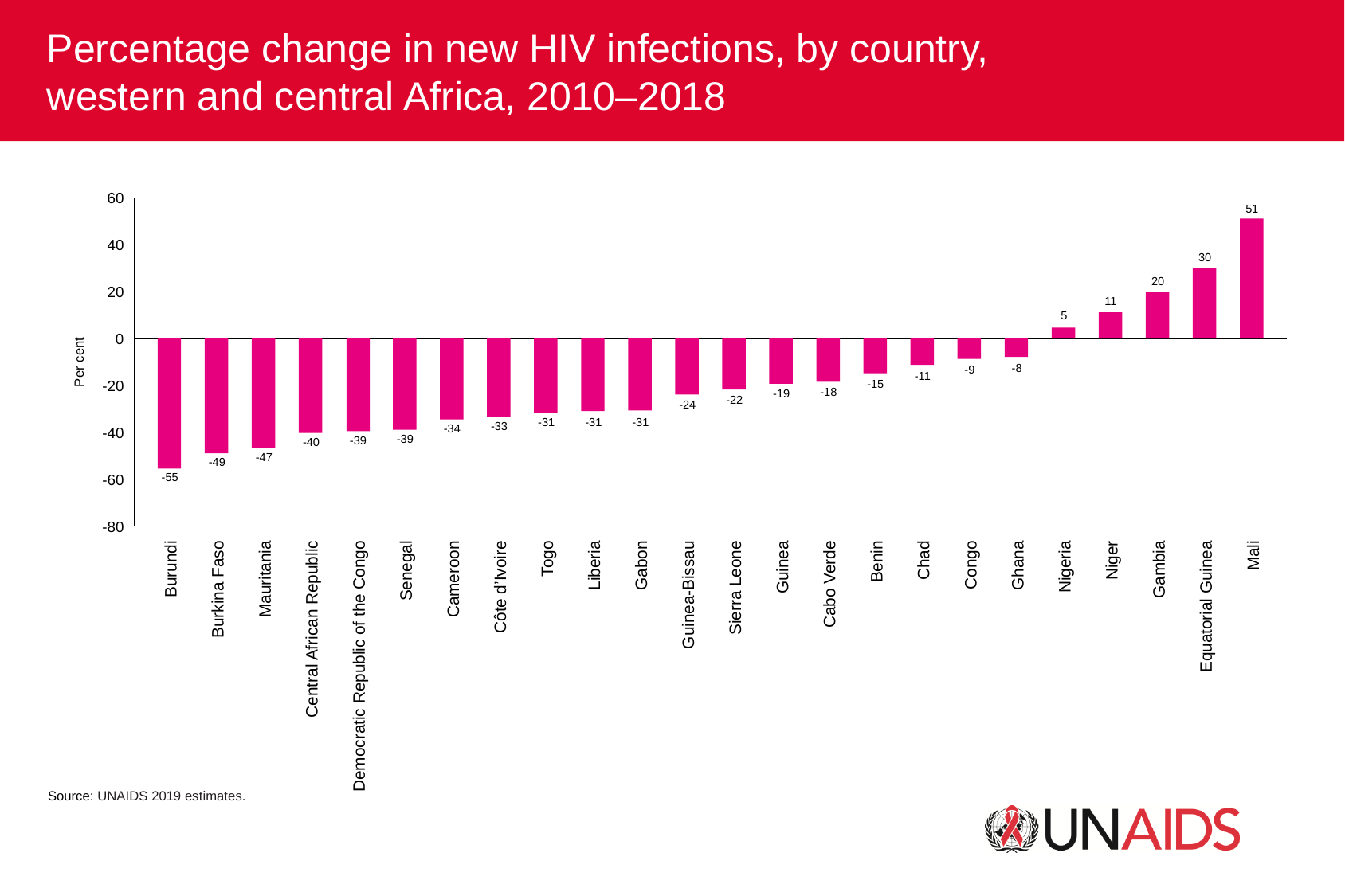

Percentage change in new HIV infections, by country,
western and central Africa, 2010–2018
60

51
30
20
11
5

40

20

0
Per cent

-8
-9
-11
-15
-18
-19
-22
-24
-31
-31
-31
-33
-34
-39
-39
-40
-47
-49
-55
-20
-40
-60
-80
Burundi
Burkina Faso
Mauritania
Central African Republic
Democratic Republic of the Congo
Senegal
Cameroon
Côte d’Ivoire
Togo
Liberia
Gabon
Guinea-Bissau
Sierra Leone
Guinea
Cabo Verde
Benin
Chad
Congo
Ghana
Nigeria
Niger
Gambia
Equatorial Guinea
Mali
Source: UNAIDS 2019 estimates.